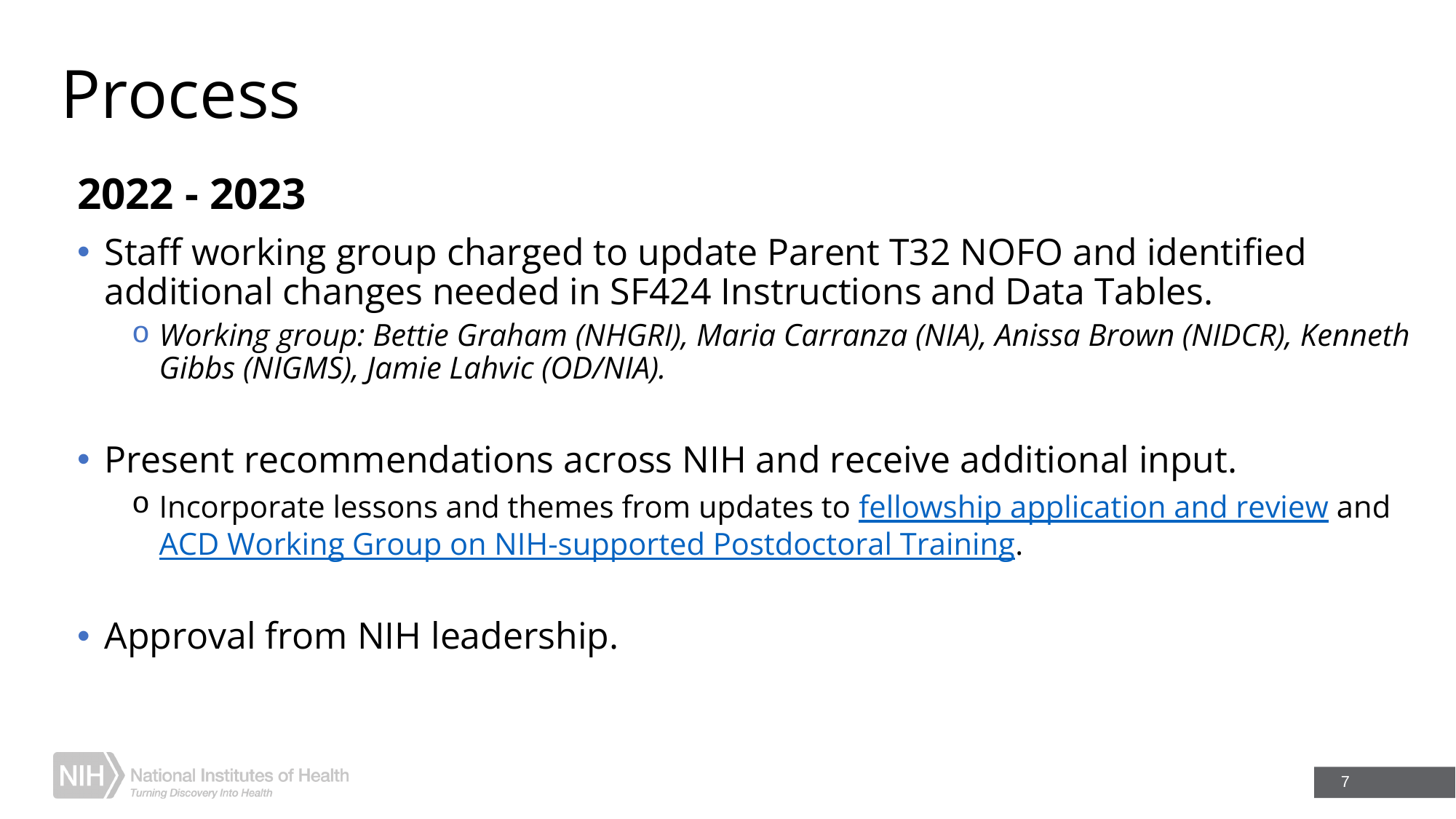

# Process (1)
2022 - 2023
Staff working group charged to update Parent T32 NOFO and identified additional changes needed in SF424 Instructions and Data Tables.
Working group: Bettie Graham (NHGRI), Maria Carranza (NIA), Anissa Brown (NIDCR), Kenneth Gibbs (NIGMS), Jamie Lahvic (OD/NIA).

Present recommendations across NIH and receive additional input.
Incorporate lessons and themes from updates to fellowship application and review and ACD Working Group on NIH-supported Postdoctoral Training.

Approval from NIH leadership.

7